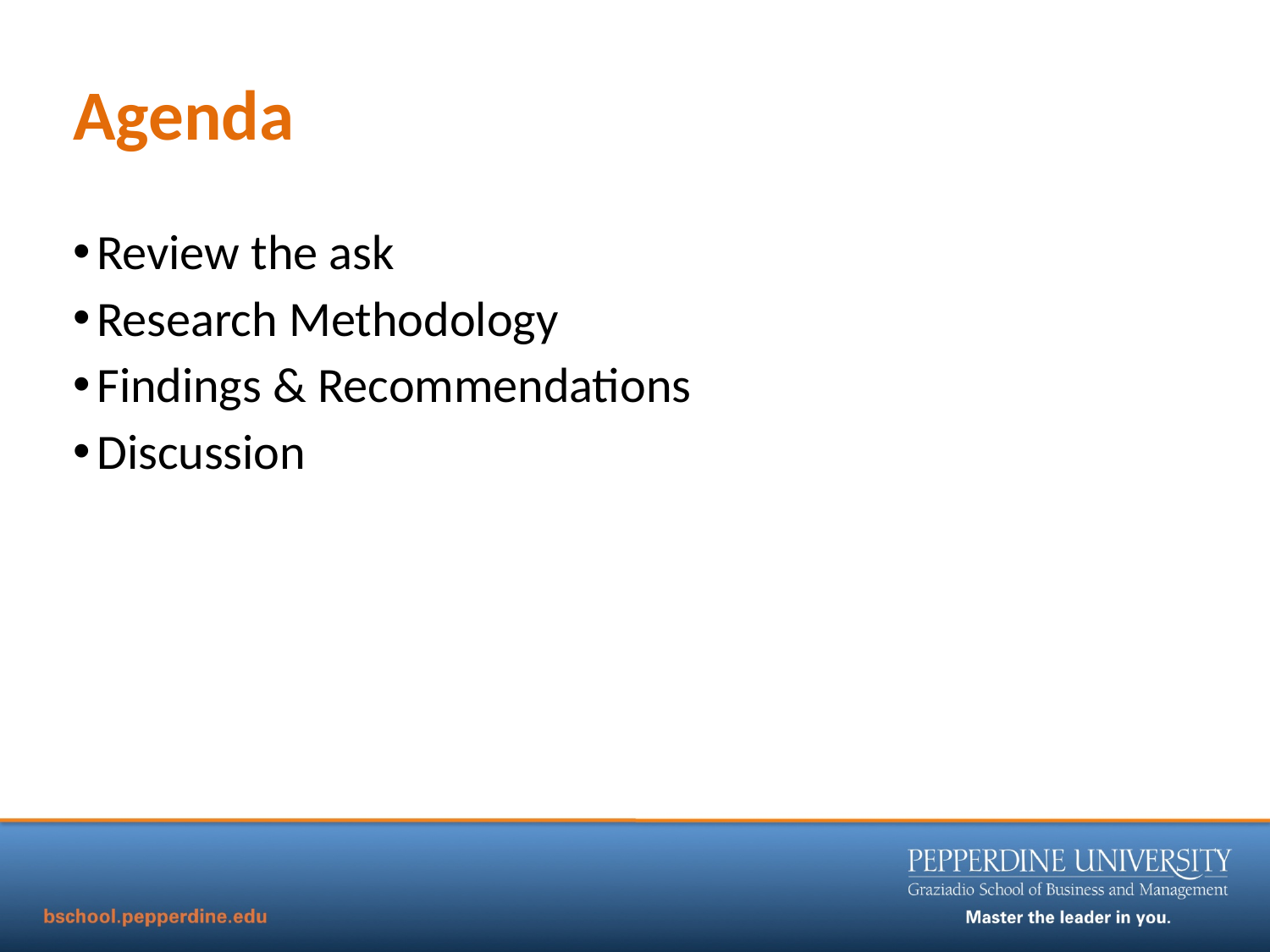

# Agenda
Review the ask
Research Methodology
Findings & Recommendations
Discussion